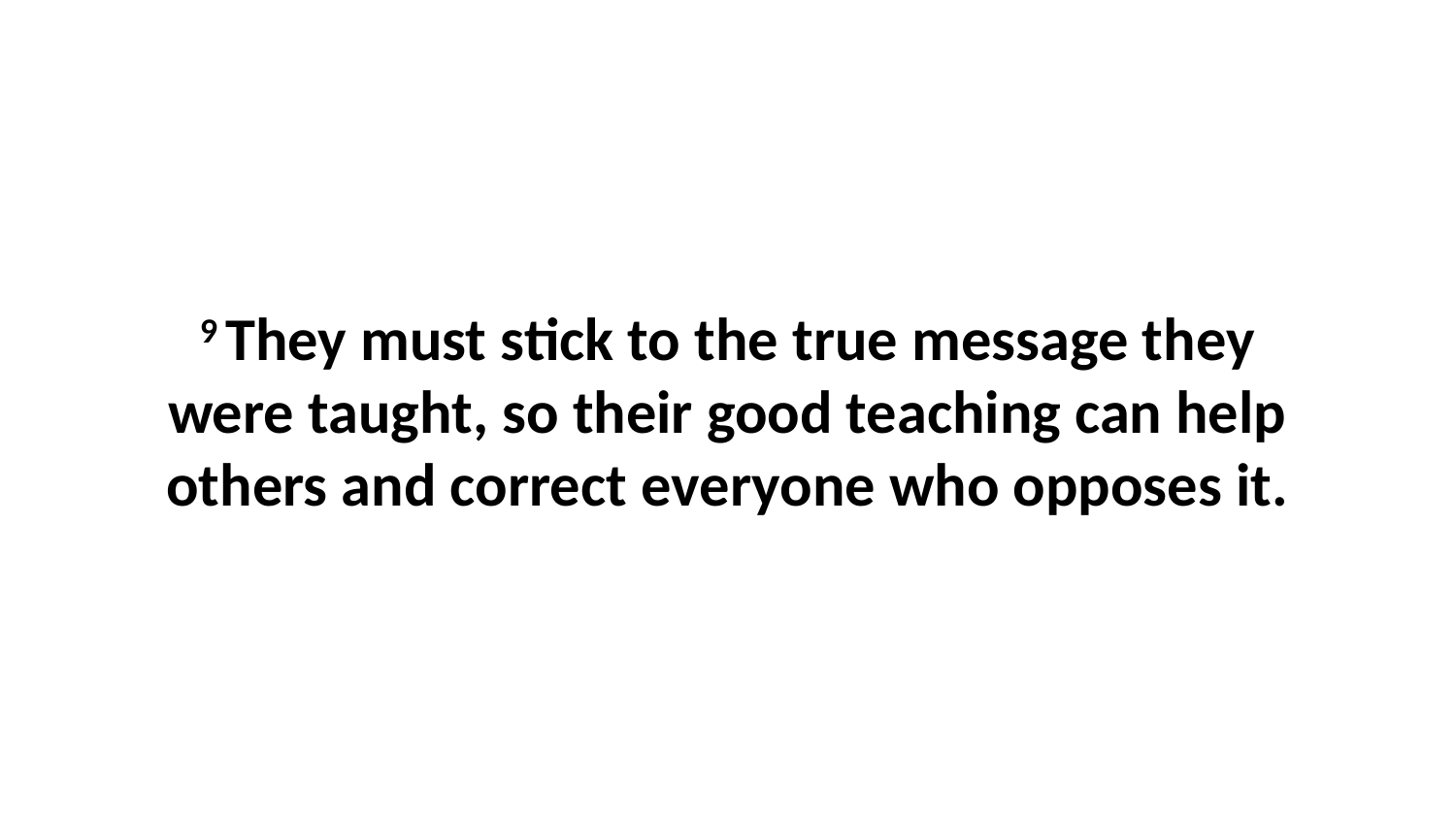

9 They must stick to the true message they were taught, so their good teaching can help others and correct everyone who opposes it.